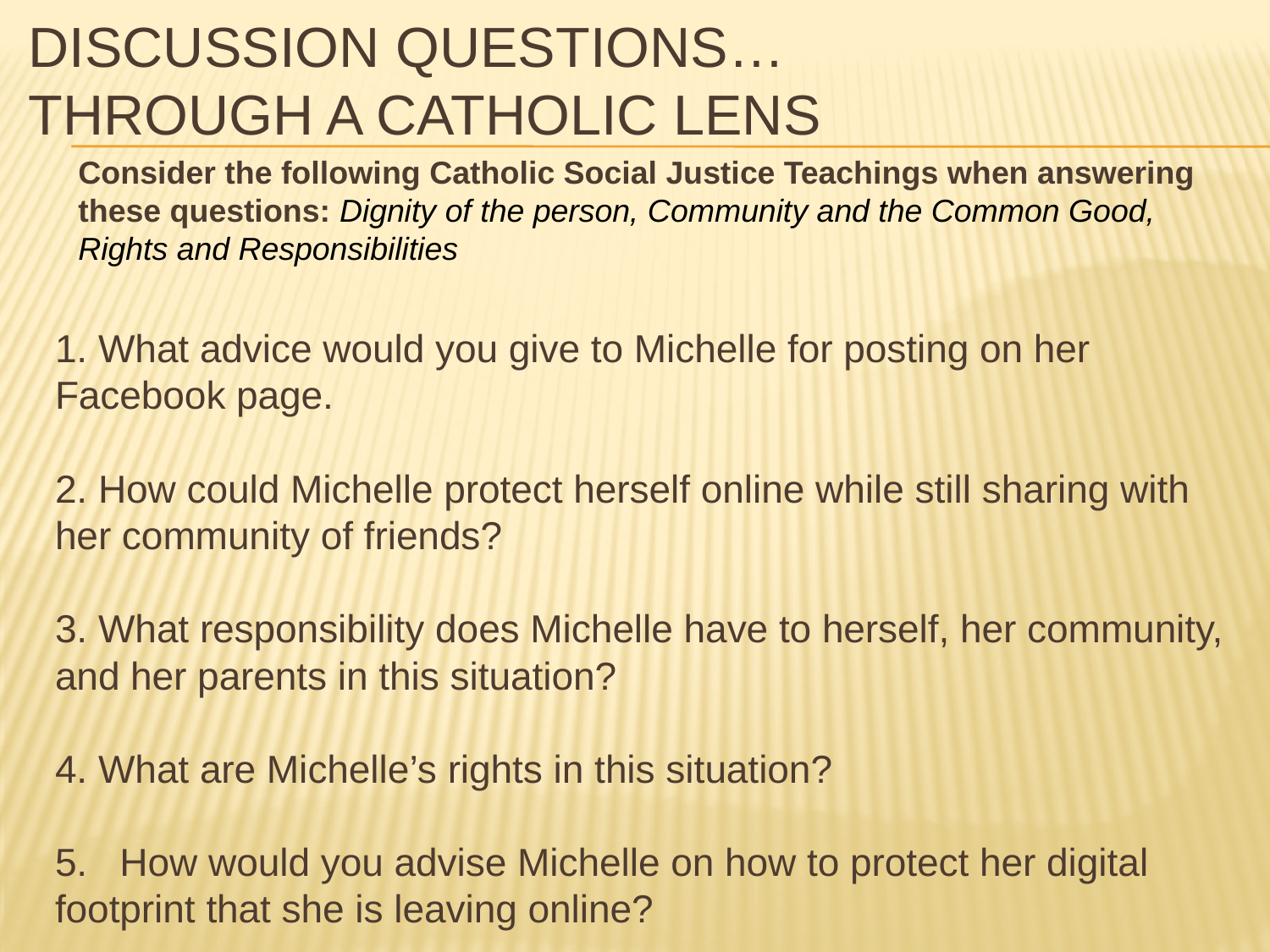

# discussion Questions… through a Catholic Lens
Consider the following Catholic Social Justice Teachings when answering these questions: Dignity of the person, Community and the Common Good, Rights and Responsibilities

1. What advice would you give to Michelle for posting on her Facebook page.  
2. How could Michelle protect herself online while still sharing with her community of friends?
3. What responsibility does Michelle have to herself, her community, and her parents in this situation?
4. What are Michelle’s rights in this situation?
5.   How would you advise Michelle on how to protect her digital footprint that she is leaving online?